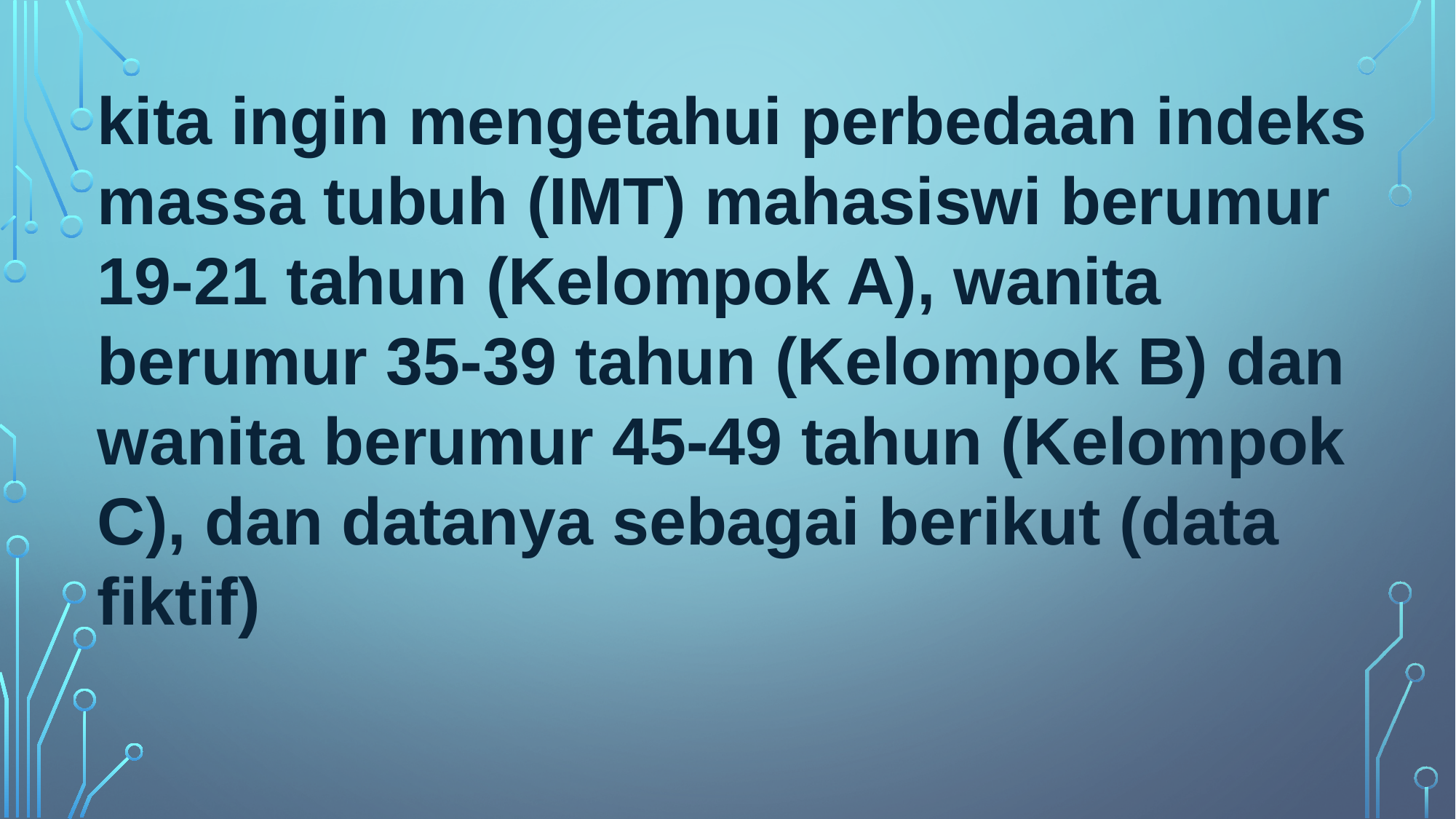

kita ingin mengetahui perbedaan indeks massa tubuh (IMT) mahasiswi berumur 19-21 tahun (Kelompok A), wanita berumur 35-39 tahun (Kelompok B) dan wanita berumur 45-49 tahun (Kelompok C), dan datanya sebagai berikut (data fiktif)